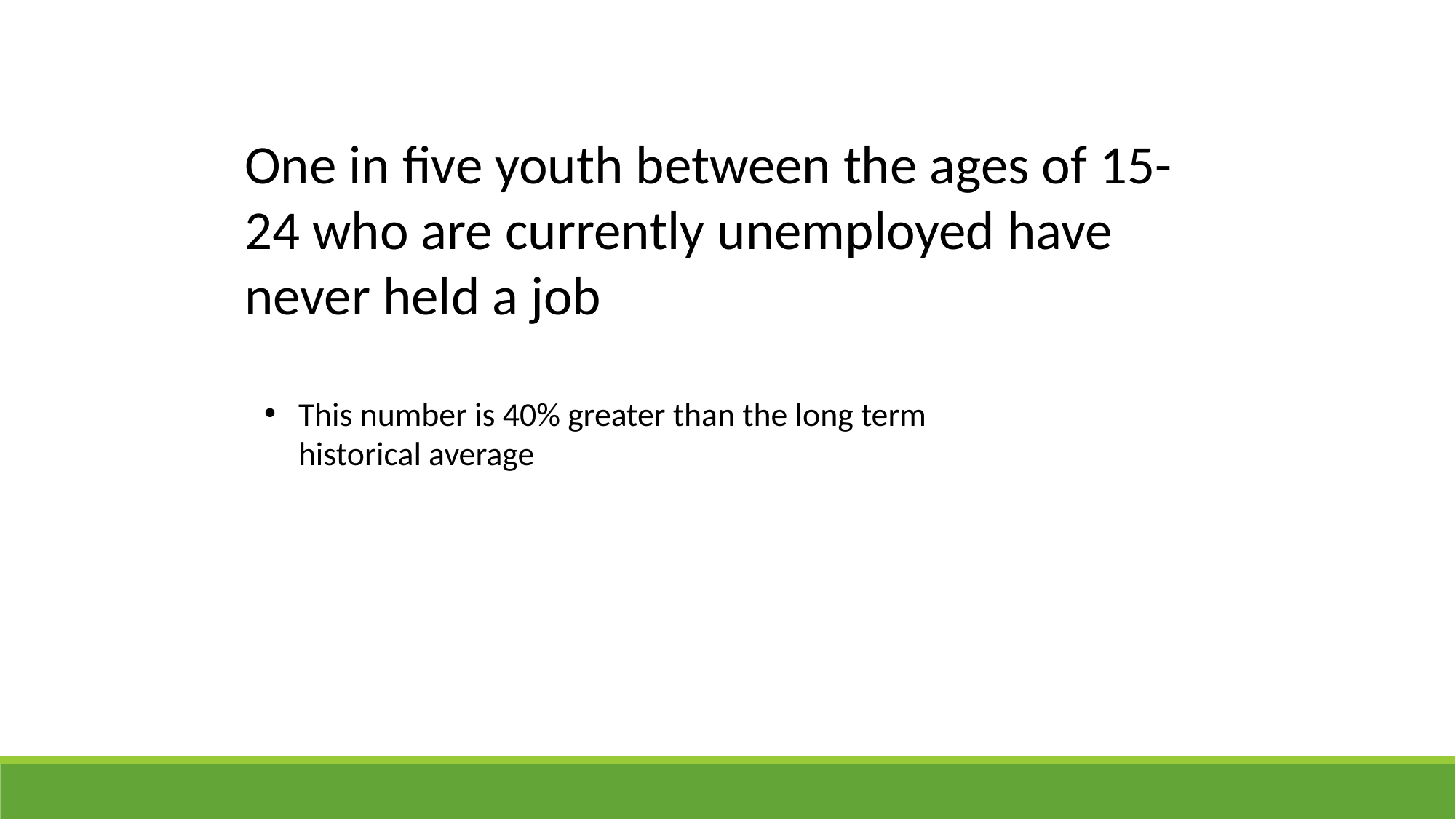

One in five youth between the ages of 15-24 who are currently unemployed have never held a job
This number is 40% greater than the long term historical average
http://research.cibcwm.com/economic_public/download/if_2013-0620.pdf